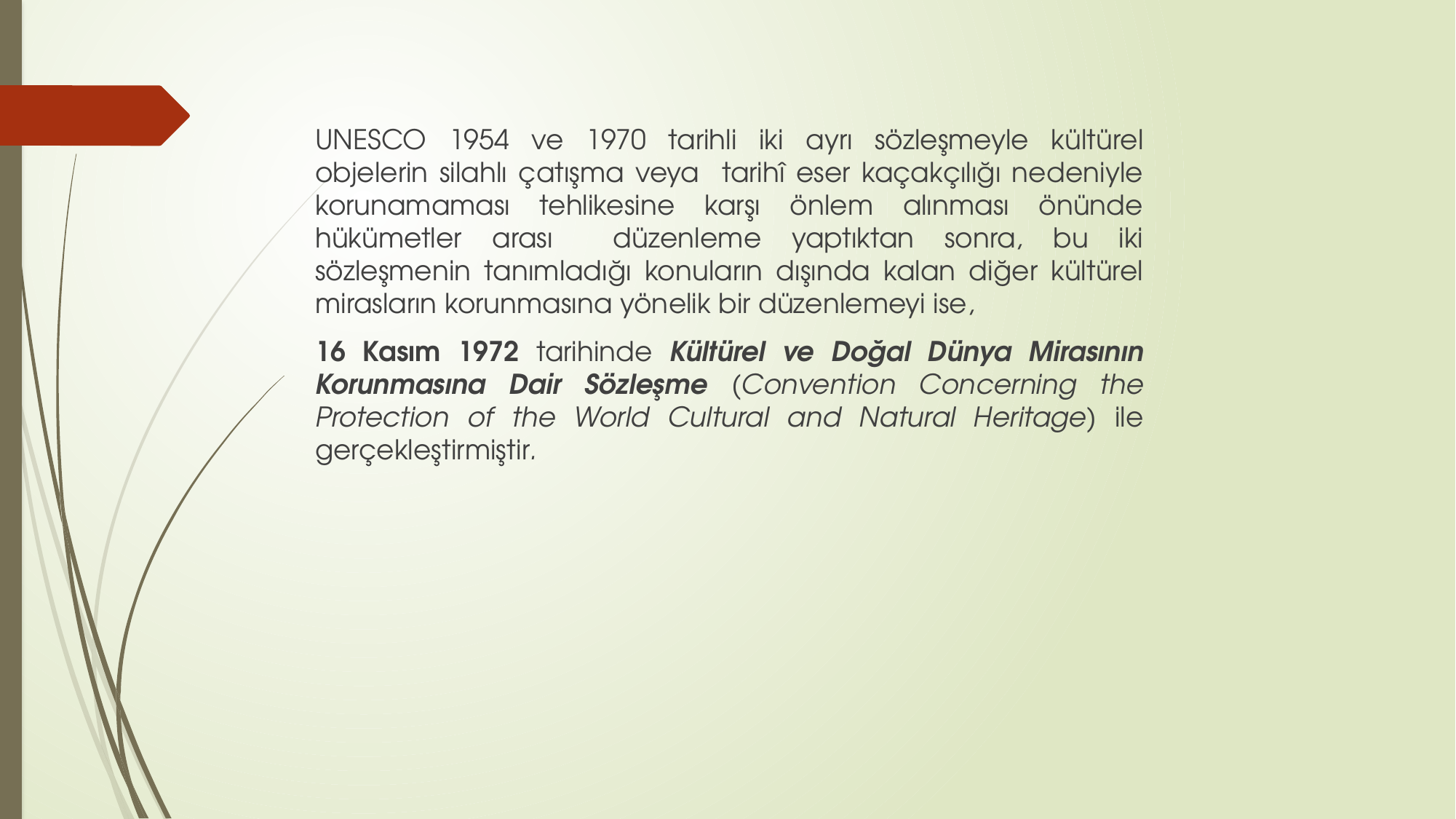

UNESCO 1954 ve 1970 tarihli iki ayrı sözleşmeyle kültürel objelerin silahlı çatışma veya  tarihî eser kaçakçılığı nedeniyle korunamaması tehlikesine karşı önlem alınması önünde hükümetler arası  düzenleme yaptıktan sonra, bu iki sözleşmenin tanımladığı konuların dışında kalan diğer kültürel mirasların korunmasına yönelik bir düzenlemeyi ise,
	16 Kasım 1972 tarihinde Kültürel ve Doğal Dünya Mirasının Korunmasına Dair Sözleşme (Convention Concerning the Protection of the World Cultural and Natural Heritage) ile gerçekleştirmiştir.